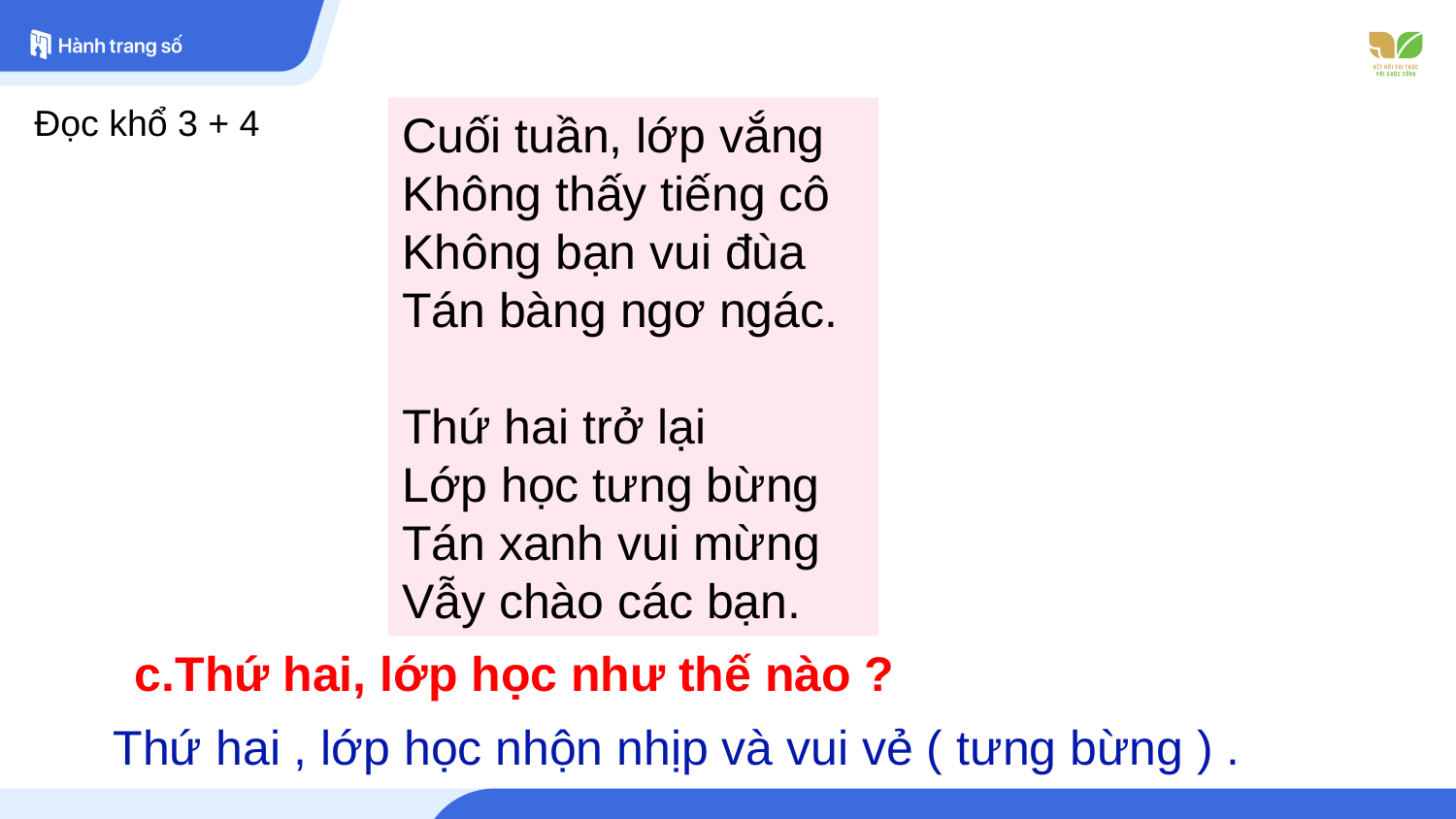

Đọc khổ 3 + 4
Cuối tuần, lớp vắng
Không thấy tiếng cô
Không bạn vui đùa
Tán bàng ngơ ngác.

Thứ hai trở lại
Lớp học tưng bừng
Tán xanh vui mừng
Vẫy chào các bạn.
c.Thứ hai, lớp học như thế nào ?
Thứ hai , lớp học nhộn nhịp và vui vẻ ( tưng bừng ) .